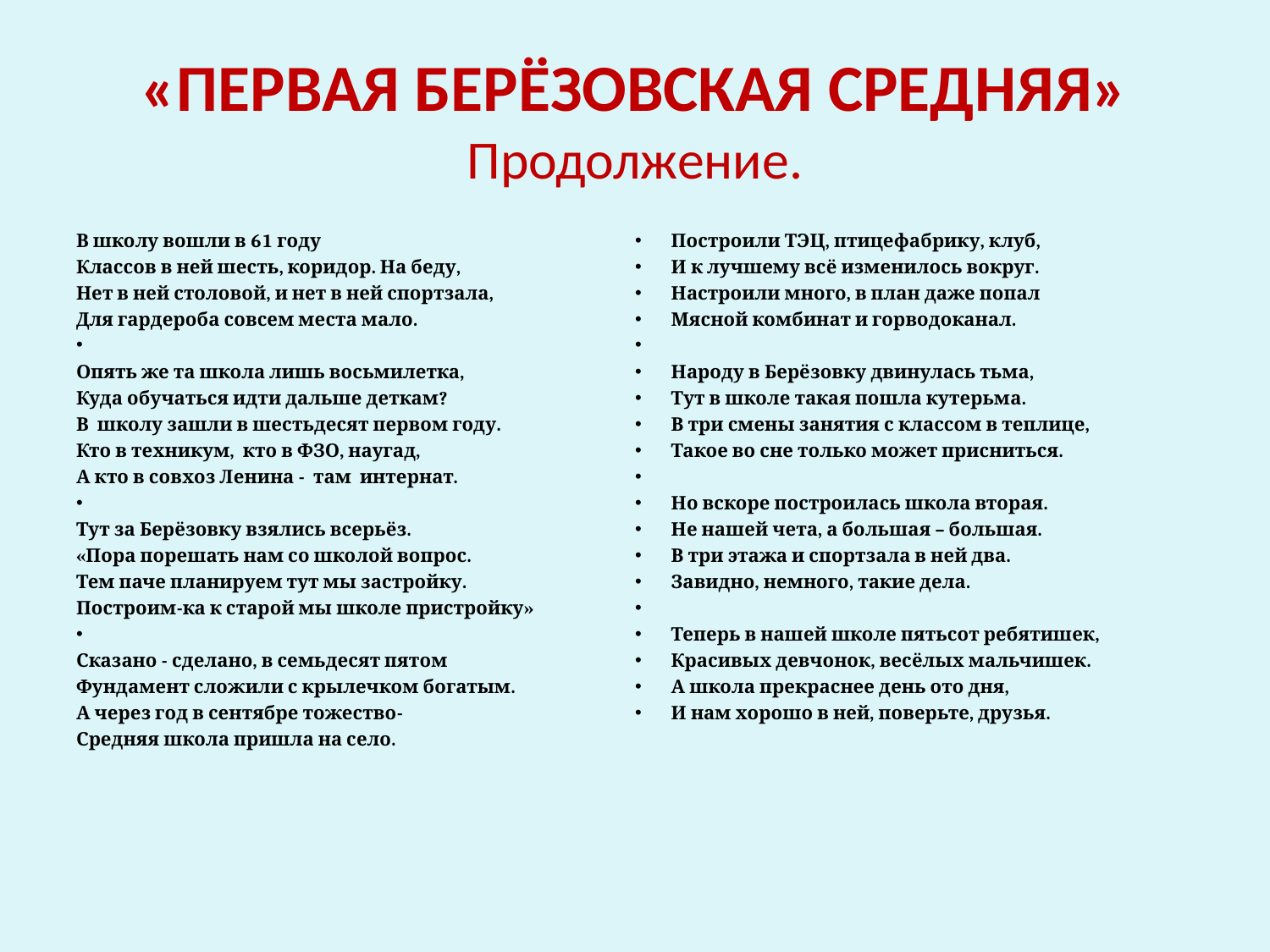

# «ПЕРВАЯ БЕРЁЗОВСКАЯ СРЕДНЯЯ» Продолжение.
В школу вошли в 61 году
Классов в ней шесть, коридор. На беду,
Нет в ней столовой, и нет в ней спортзала,
Для гардероба совсем места мало.

Опять же та школа лишь восьмилетка,
Куда обучаться идти дальше деткам?
В  школу зашли в шестьдесят первом году.
Кто в техникум,  кто в ФЗО, наугад,
А кто в совхоз Ленина -  там  интернат.

Тут за Берёзовку взялись всерьёз.
«Пора порешать нам со школой вопрос.
Тем паче планируем тут мы застройку.
Построим-ка к старой мы школе пристройку»

Сказано - сделано, в семьдесят пятом
Фундамент сложили с крылечком богатым.
А через год в сентябре тожество-
Средняя школа пришла на село.

Построили ТЭЦ, птицефабрику, клуб,
И к лучшему всё изменилось вокруг.
Настроили много, в план даже попал
Мясной комбинат и горводоканал.

Народу в Берёзовку двинулась тьма,
Тут в школе такая пошла кутерьма.
В три смены занятия с классом в теплице,
Такое во сне только может присниться.

Но вскоре построилась школа вторая.
Не нашей чета, а большая – большая.
В три этажа и спортзала в ней два.
Завидно, немного, такие дела.

Теперь в нашей школе пятьсот ребятишек,
Красивых девчонок, весёлых мальчишек.
А школа прекраснее день ото дня,
И нам хорошо в ней, поверьте, друзья.